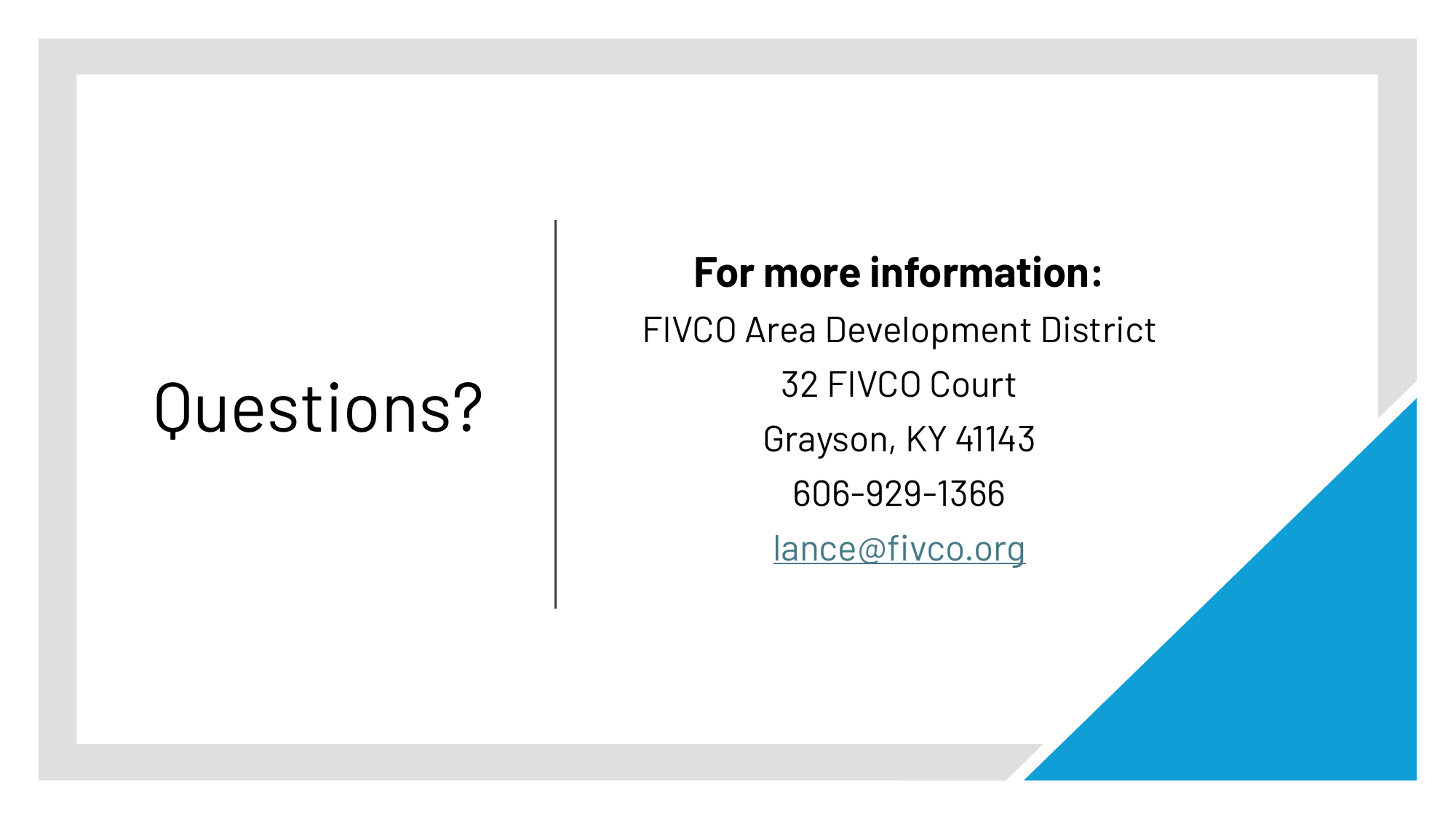

# Questions?
For more information:
FIVCO Area Development District
32 FIVCO Court
Grayson, KY 41143
606-929-1366
lance@fivco.org